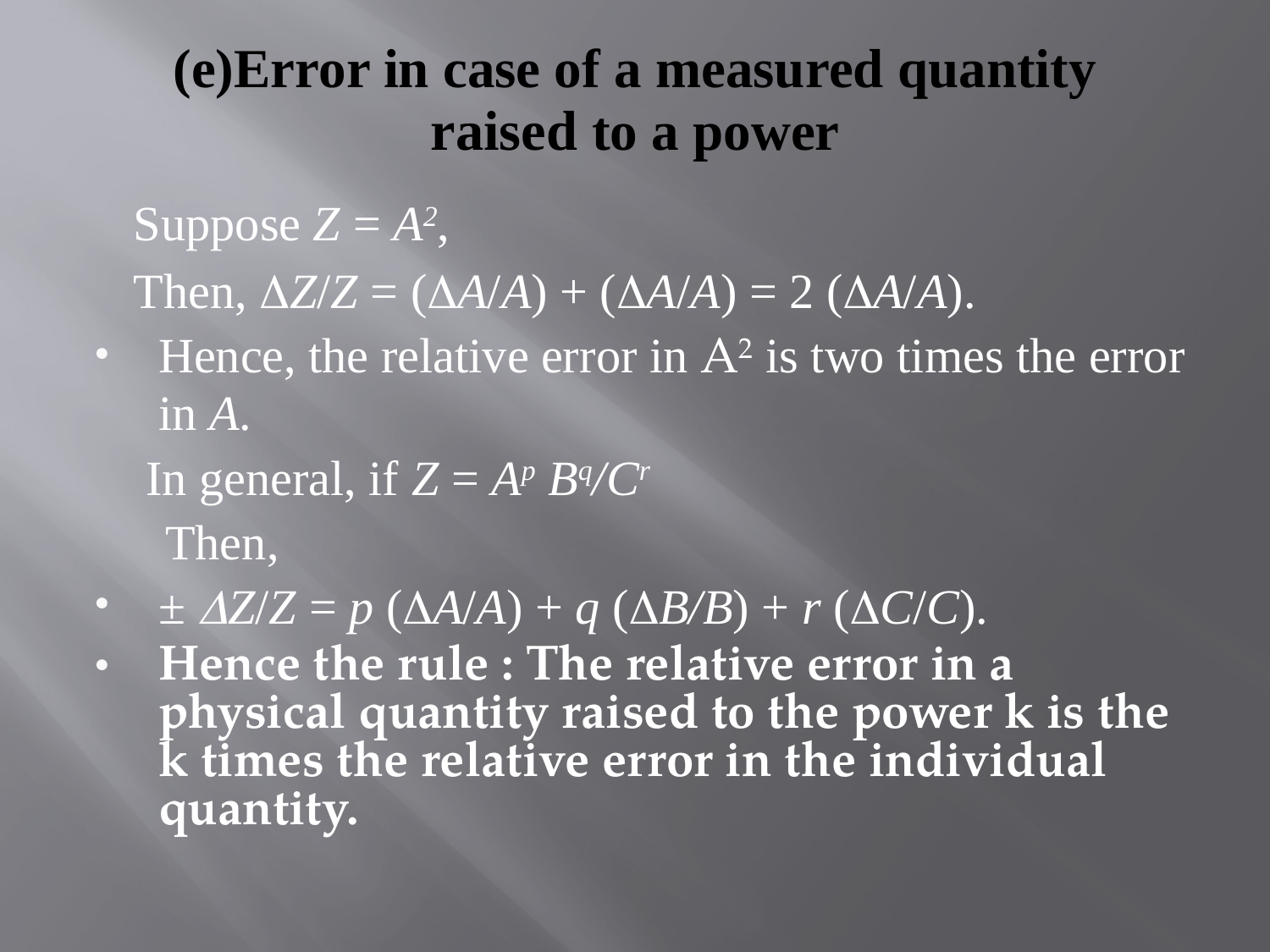

# (e)Error in case of a measured quantity raised to a power

   Suppose Z = A2,
   Then, ΔZ/Z = (ΔA/A) + (ΔA/A) = 2 (ΔA/A).
Hence, the relative error in A2 is two times the error in A.
    In general, if Z = Ap Bq/Cr
      Then,
± ΔZ/Z = p (ΔA/A) + q (ΔB/B) + r (ΔC/C).
Hence the rule : The relative error in a physical quantity raised to the power k is the k times the relative error in the individual quantity.